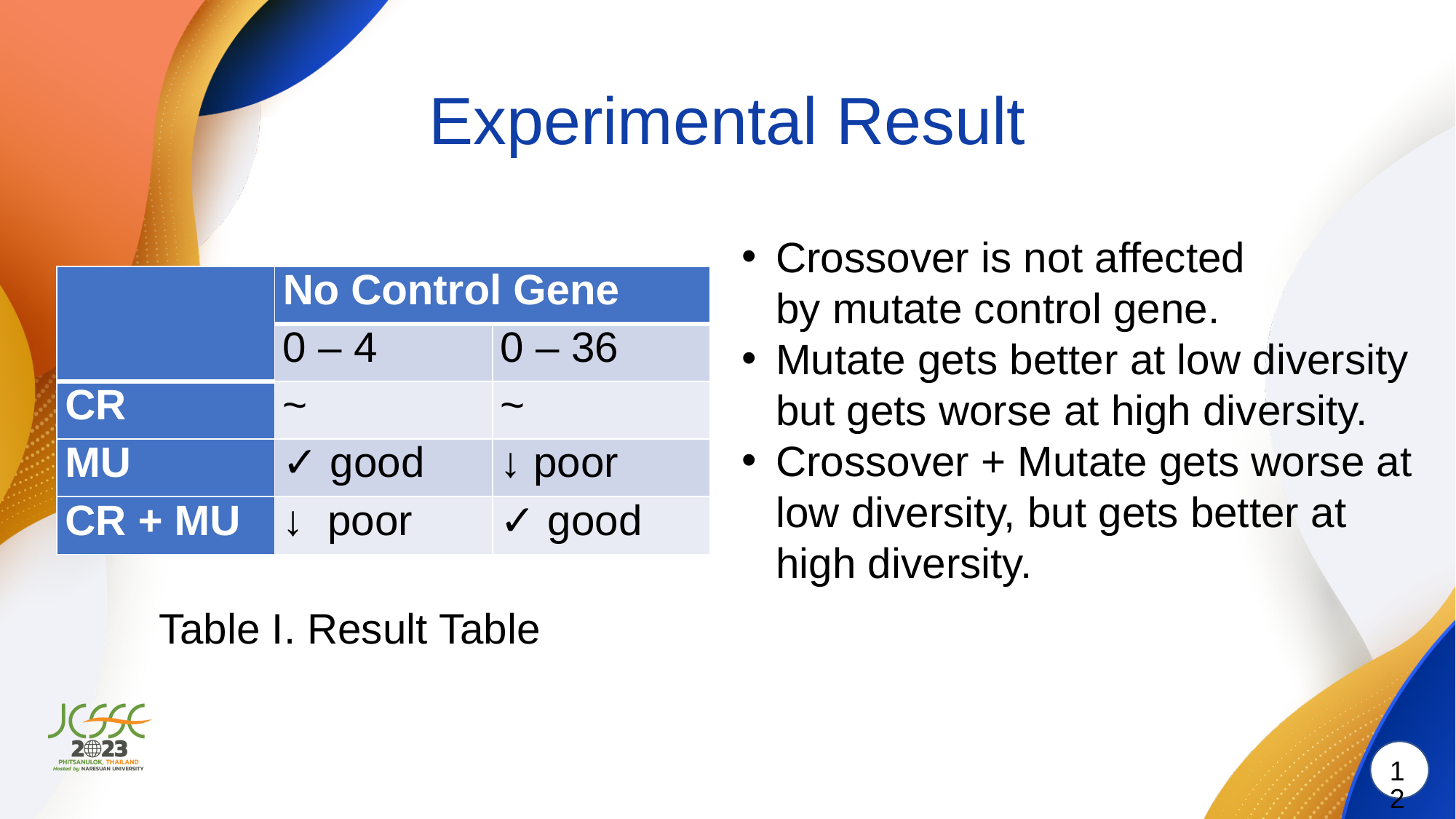

# Experimental Result
Crossover is not affected
by mutate control gene.
Mutate gets better at low diversity
but gets worse at high diversity.
Crossover + Mutate gets worse at
low diversity, but gets better at
high diversity.
|  | No Control Gene |  |
| --- | --- | --- |
|  | 0 – 4 | 0 – 36 |
| CR | ~ | ~ |
| MU | ✓ good | ↓ poor |
| CR + MU | ↓ poor | ✓ good |
Table I. Result Table